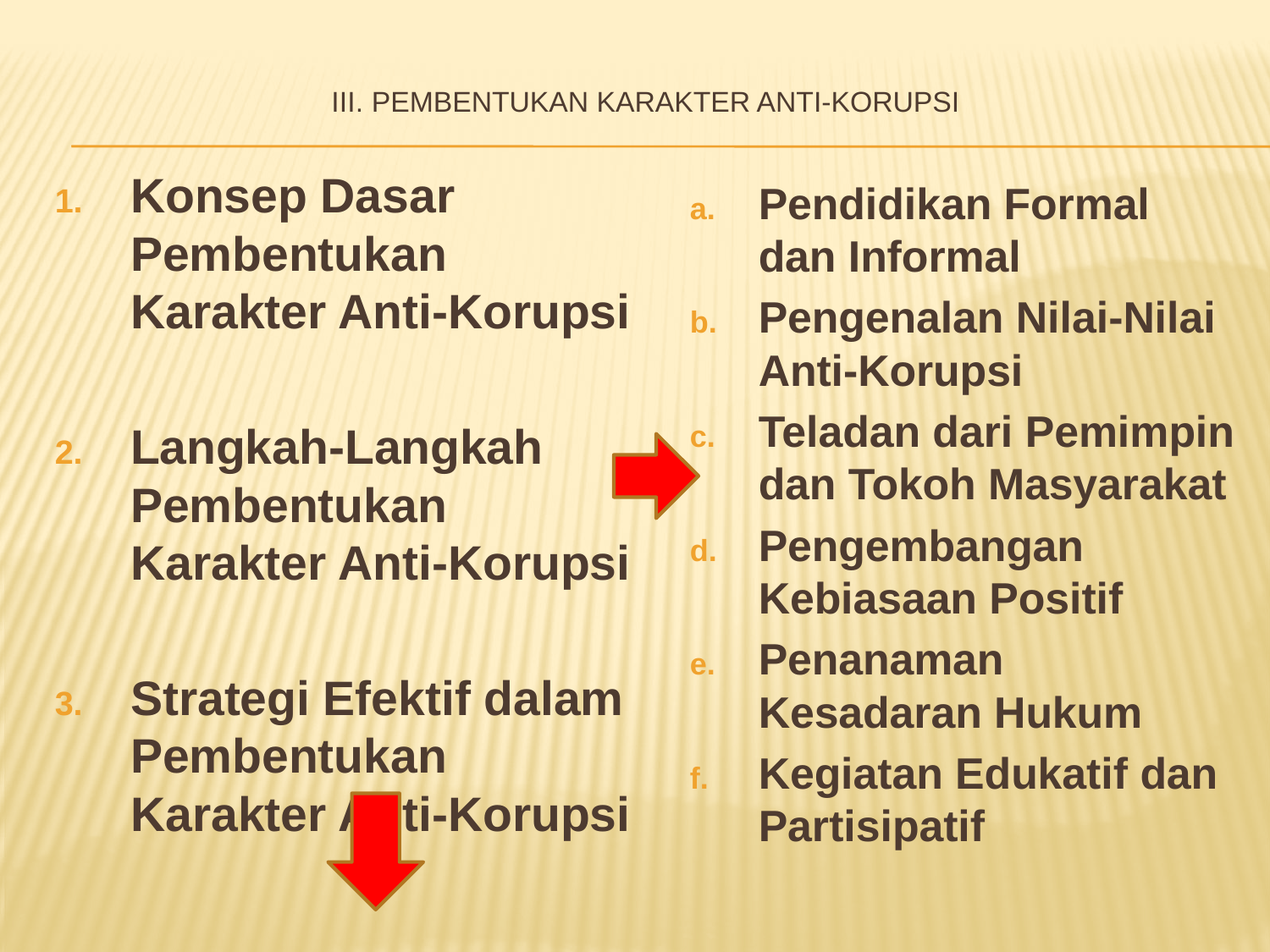

# III. Pembentukan Karakter Anti-Korupsi
Konsep Dasar Pembentukan Karakter Anti-Korupsi

Langkah-Langkah Pembentukan Karakter Anti-Korupsi

Strategi Efektif dalam Pembentukan Karakter Anti-Korupsi

Pendidikan Formal dan Informal
Pengenalan Nilai-Nilai Anti-Korupsi
Teladan dari Pemimpin dan Tokoh Masyarakat
Pengembangan Kebiasaan Positif
Penanaman Kesadaran Hukum
Kegiatan Edukatif dan Partisipatif